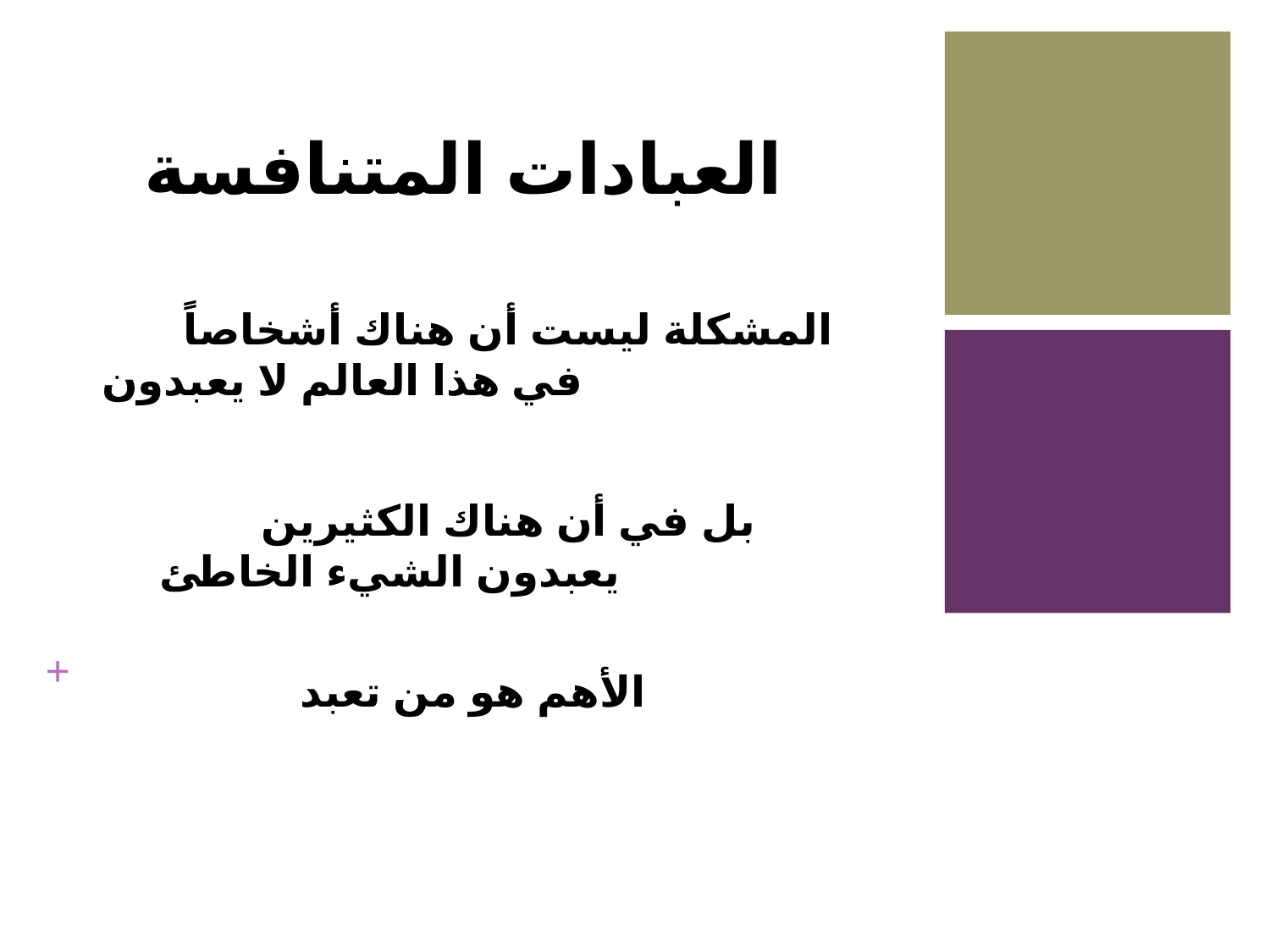

العبادات المتنافسة
المشكلة ليست أن هناك أشخاصاً                             في هذا العالم لا يعبدون
بل في أن هناك الكثيرين                     يعبدون الشيء الخاطئ
الأهم هو من تعبد